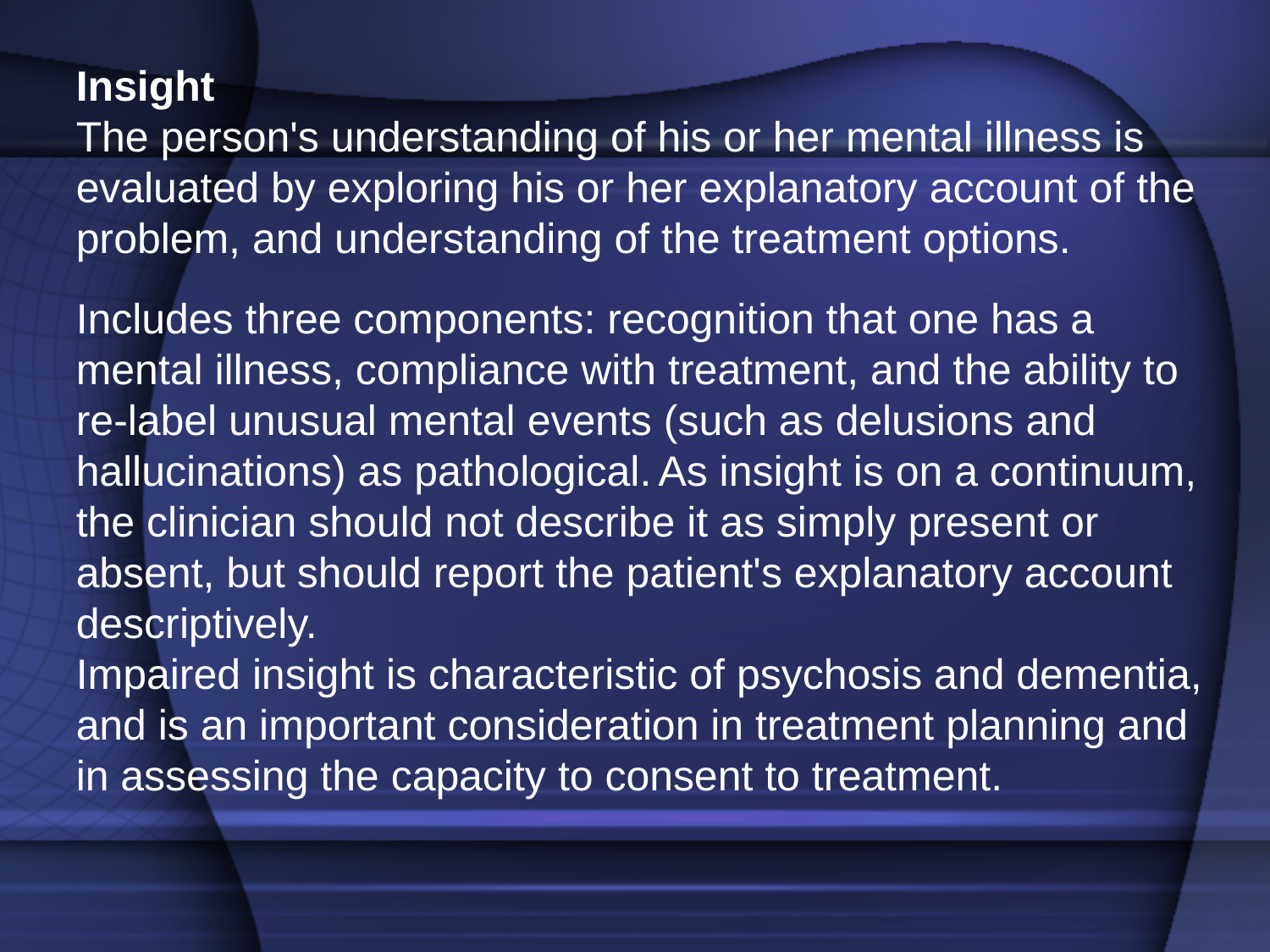

Insight
The person's understanding of his or her mental illness is evaluated by exploring his or her explanatory account of the problem, and understanding of the treatment options.

Includes three components: recognition that one has a mental illness, compliance with treatment, and the ability to re-label unusual mental events (such as delusions and hallucinations) as pathological. As insight is on a continuum, the clinician should not describe it as simply present or absent, but should report the patient's explanatory account descriptively.
Impaired insight is characteristic of psychosis and dementia, and is an important consideration in treatment planning and in assessing the capacity to consent to treatment.